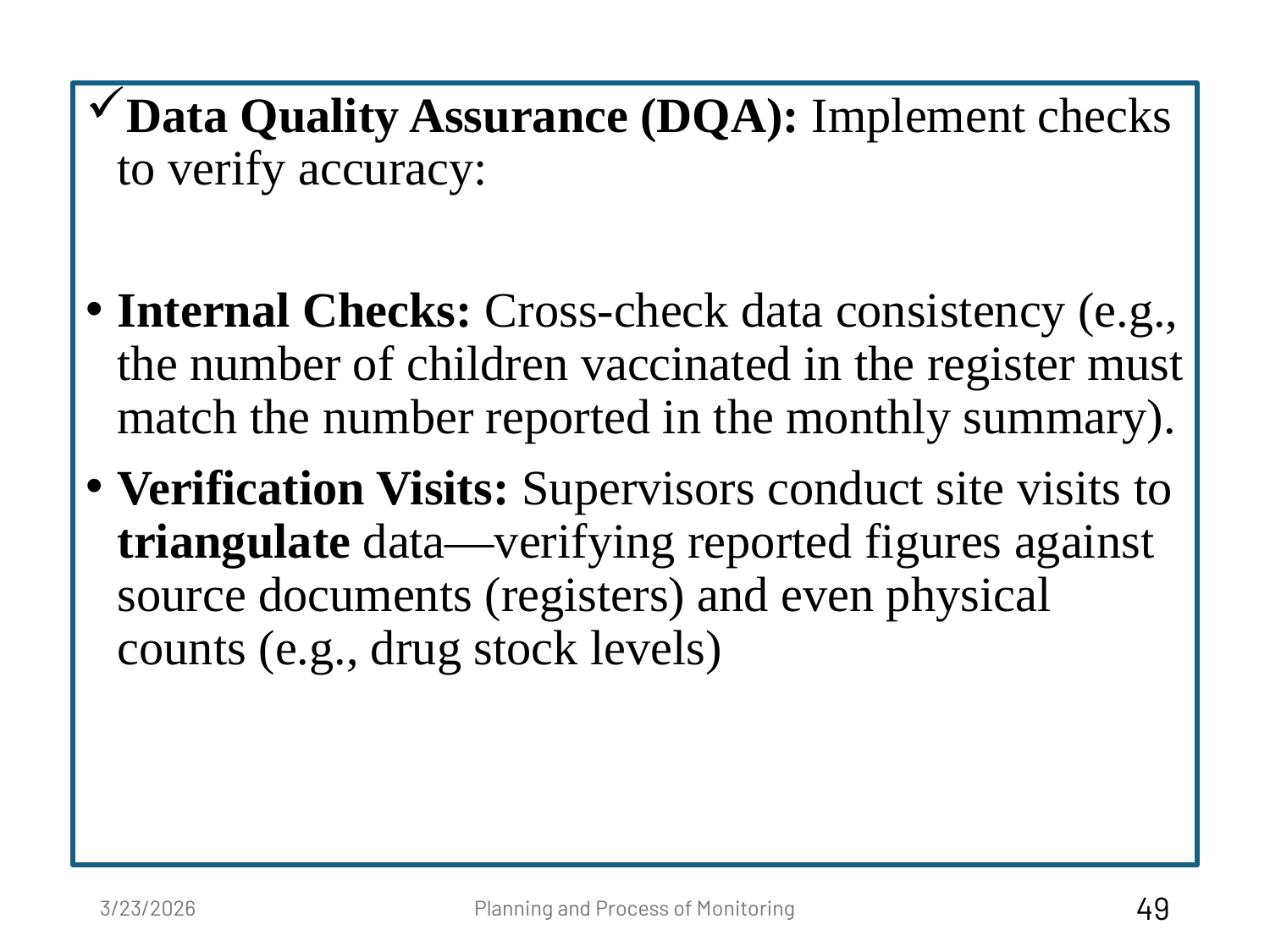

Data Quality Assurance (DQA): Implement checks to verify accuracy:

Internal Checks: Cross-check data consistency (e.g., the number of children vaccinated in the register must match the number reported in the monthly summary).
Verification Visits: Supervisors conduct site visits to triangulate data—verifying reported figures against source documents (registers) and even physical counts (e.g., drug stock levels)

3/23/2026
Planning and Process of Monitoring
49